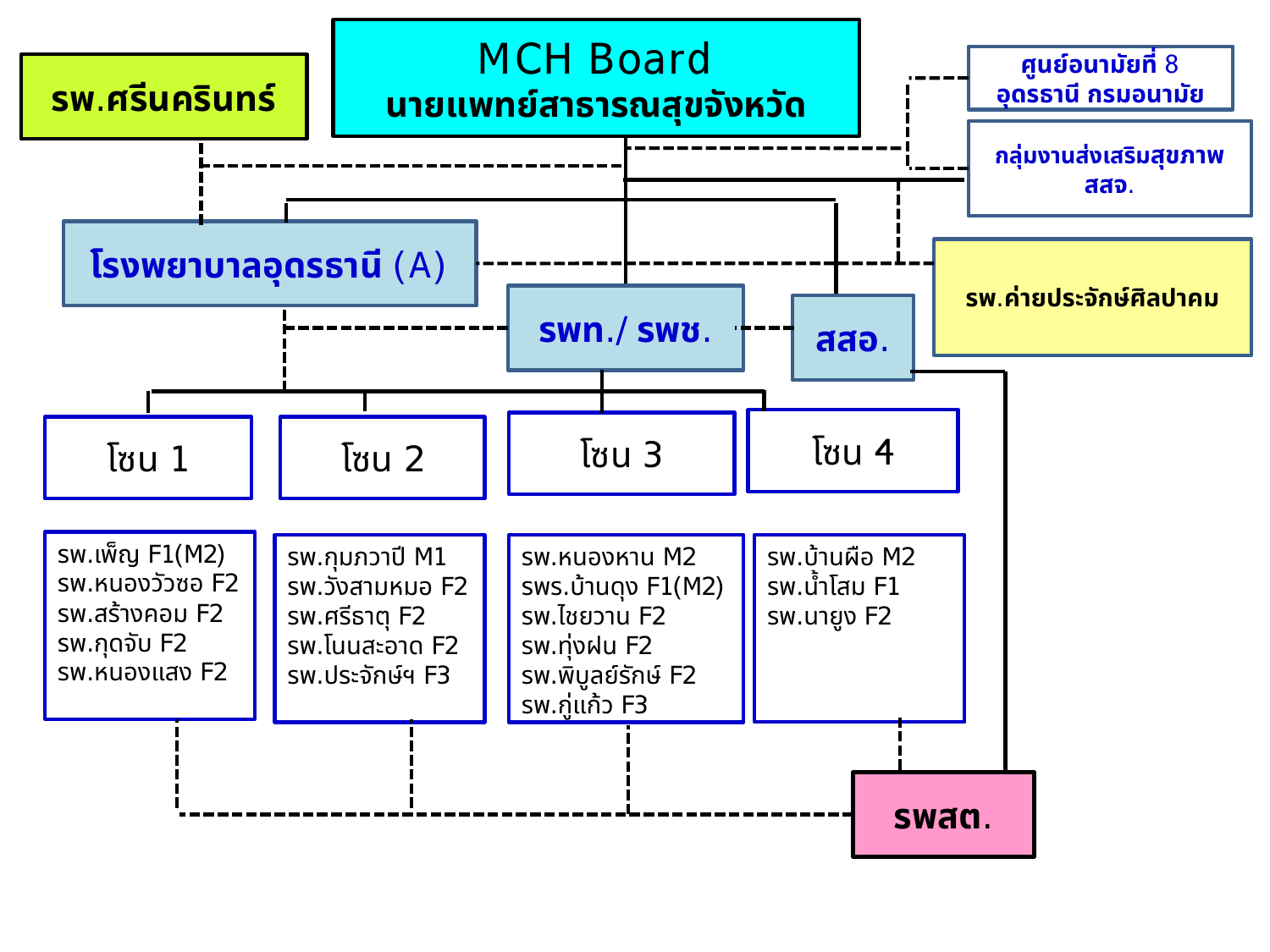

MCH Board
นายแพทย์สาธารณสุขจังหวัด
ศูนย์อนามัยที่ 8 อุดรธานี กรมอนามัย
รพ.ศรีนครินทร์
กลุ่มงานส่งเสริมสุขภาพ
สสจ.
โรงพยาบาลอุดรธานี (A)
รพ.ค่ายประจักษ์ศิลปาคม
รพท./รพช.
สสอ.
โซน 4
โซน 3
โซน 1
โซน 2
รพ.เพ็ญ F1(M2)
รพ.หนองวัวซอ F2
รพ.สร้างคอม F2
รพ.กุดจับ F2
รพ.หนองแสง F2
รพ.บ้านผือ M2
รพ.น้ำโสม F1
รพ.นายูง F2
รพ.กุมภวาปี M1
รพ.วังสามหมอ F2
รพ.ศรีธาตุ F2
รพ.โนนสะอาด F2
รพ.ประจักษ์ฯ F3
รพ.หนองหาน M2
รพร.บ้านดุง F1(M2)
รพ.ไชยวาน F2
รพ.ทุ่งฝน F2
รพ.พิบูลย์รักษ์ F2
รพ.กู่แก้ว F3
รพสต.